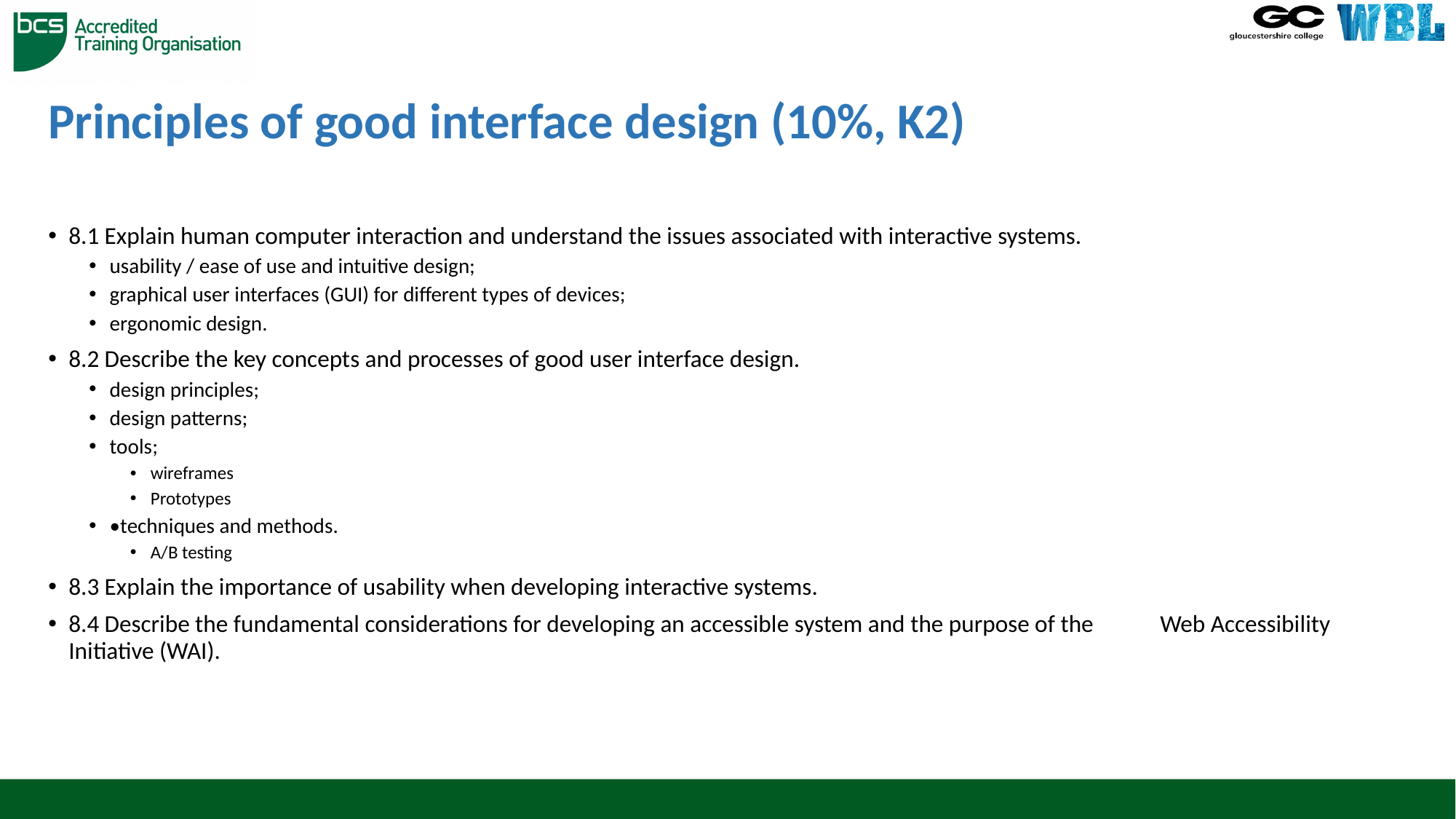

# Principles of good interface design (10%, K2)
8.1 Explain human computer interaction and understand the issues associated with interactive systems.
usability / ease of use and intuitive design;
graphical user interfaces (GUI) for different types of devices;
ergonomic design.
8.2 Describe the key concepts and processes of good user interface design.
design principles;
design patterns;
tools;
wireframes
Prototypes
•techniques and methods.
A/B testing
8.3 Explain the importance of usability when developing interactive systems.
8.4 Describe the fundamental considerations for developing an accessible system and the purpose of the 	Web Accessibility Initiative (WAI).